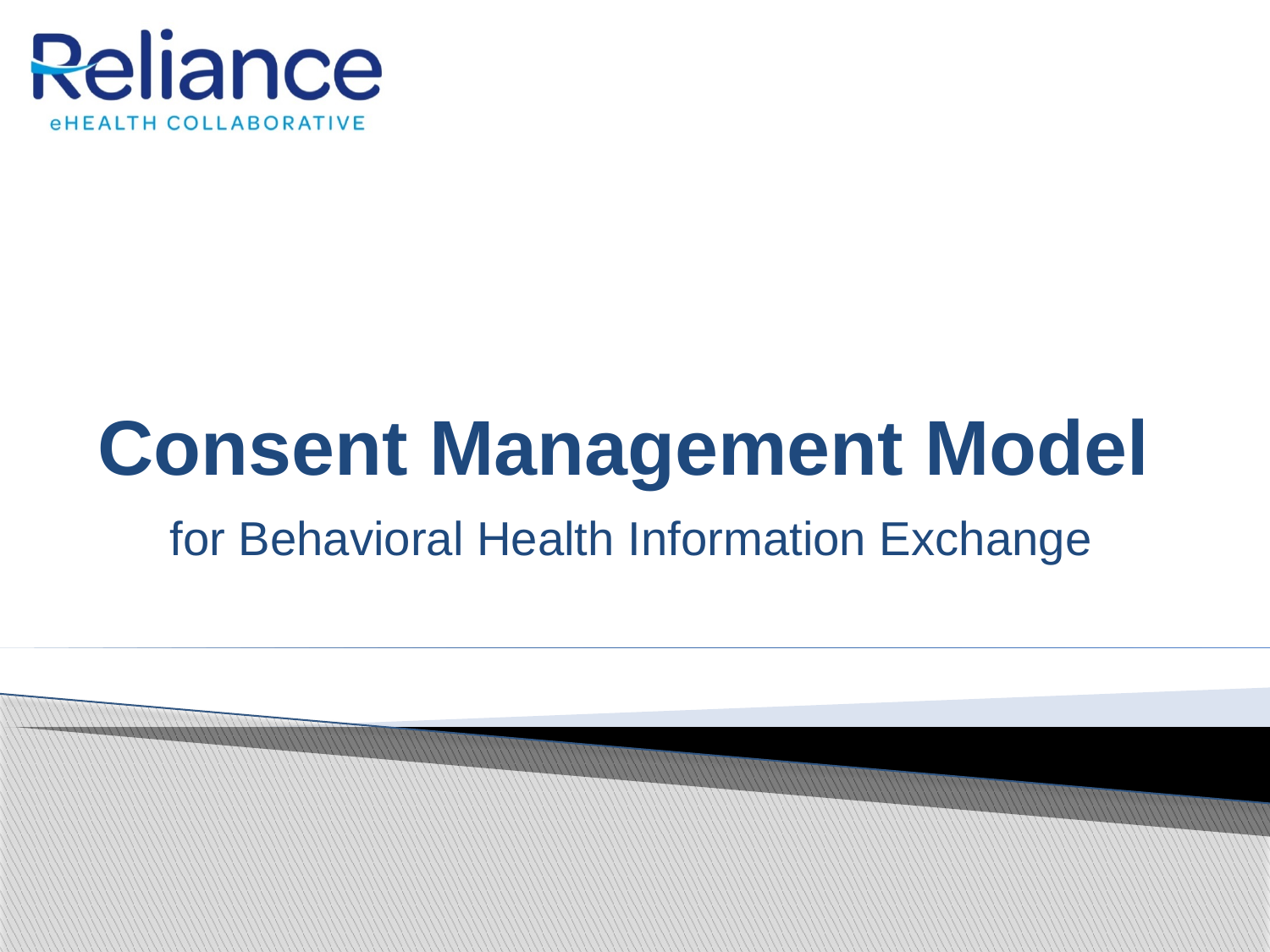

# Consent Management Model
for Behavioral Health Information Exchange